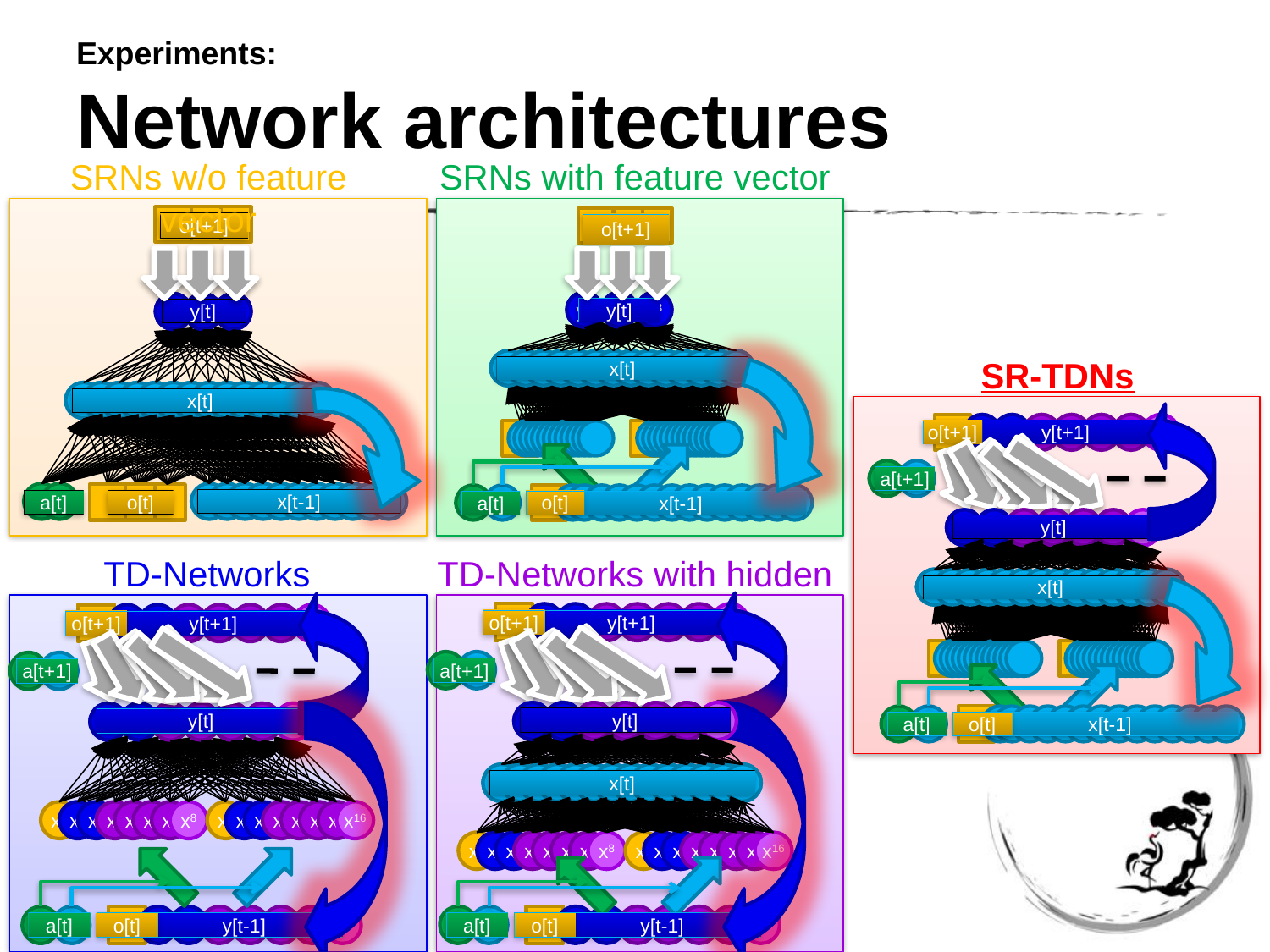

# Experiments: Network architectures
SRNs with feature vector

o[t+1]

y1
y1
y2
y2
y3
y3
y[t]
x3
x3
x3
x4
x4
x4
x5
x5
x5
x6
x6
x6
x7
x7
x7
x8
x8
x8
x1
x1
x1
x2
x2
x2
x3
x3
x3
x4
x4
x4
x5
x5
x5
x6
x6
x6
x7
x7
x7
x16
x16
x16
x[t]

y1
y2
y3
y4
y5
y6
y7
y1
y2
y3
y4
y5

y1
y2
y3
y4
y5
y6
y7
y1
y2
y3
y4
y5

aL
aR
y1
y2
y3
y4
y5
y6
y7
y1
y2
y3
y4
y5
y6
y7
o[t]
a[t]
x[t-1]
SRNs w/o feature vector

o[t+1]

y1
y1
y2
y2
y3
y3
y[t]
x3
x3
x4
x4
x5
x5
x6
x6
x7
x7
x8
x8
x1
x1
x2
x2
x3
x3
x4
x4
x5
x5
x6
x6
x7
x7
x16
x16
x[t]
y6
y7
y1
y2
y3
y4
y5
y6
y7
y1
y2
y3
y4

x[t-1]
a[t]
o[t]

SR-TDNs

y1
y2
y3
y4
y5
y6
y7
o[t+1]
y[t+1]

aL
aR
a[t+1]
y1
y1
y2
y2
y3
y3
y4
y4
y5
y5
y6
y6
y7
y7
y[t]

x3
x3
x3
x4
x4
x4
x5
x5
x5
x6
x6
x6
x7
x7
x7
x8
x8
x8
x1
x1
x1
x2
x2
x2
x3
x3
x3
x4
x4
x4
x5
x5
x5
x6
x6
x6
x7
x7
x7
x16
x16
x16
x[t]

y1
y2
y3
y4
y5
y6
y7
y1
y2
y3
y4
y5

y1
y2
y3
y4
y5
y6
y7
y1
y2
y3
y4
y5

aL
aR
y1
y2
y3
y4
y5
y6
y7
y1
y2
y3
y4
y5
y6
y7
o[t]
a[t]
x[t-1]

TD-Networks

y1
y2
y3
y4
y5
y6
y7
o[t+1]
y[t+1]

aL
aR
a[t+1]
y1
y1
y2
y2
y3
y3
y4
y4
y5
y5
y6
y6
y7
y7

y[t]
x1
x2
x3
x4
x5
x6
x7
x8
x1
x2
x3
x4
x5
x6
x7
x16

aL
aR
y1
y2
y3
y4
y5
y6
y7
a[t]
o[t]
y[t-1]
TD-Networks with hidden

y1
y2
y3
y4
y5
y6
y7
o[t+1]
y[t+1]

aL
aR
a[t+1]

y1
y1
y2
y2
y3
y3
y4
y4
y5
y5
y6
y6
y7
y7
y[t]
x3
x3
x3
x4
x4
x4
x5
x5
x5
x6
x6
x6
x7
x7
x7
x8
x8
x8
x1
x1
x1
x2
x2
x2
x3
x3
x3
x4
x4
x4
x5
x5
x5
x6
x6
x6
x7
x7
x7
x16
x16
x16
x[t]
x1
x2
x3
x4
x5
x6
x7
x8
x1
x2
x3
x4
x5
x6
x7
x16

aL
aR
y1
y2
y3
y4
y5
y6
y7
a[t]
o[t]
y[t-1]